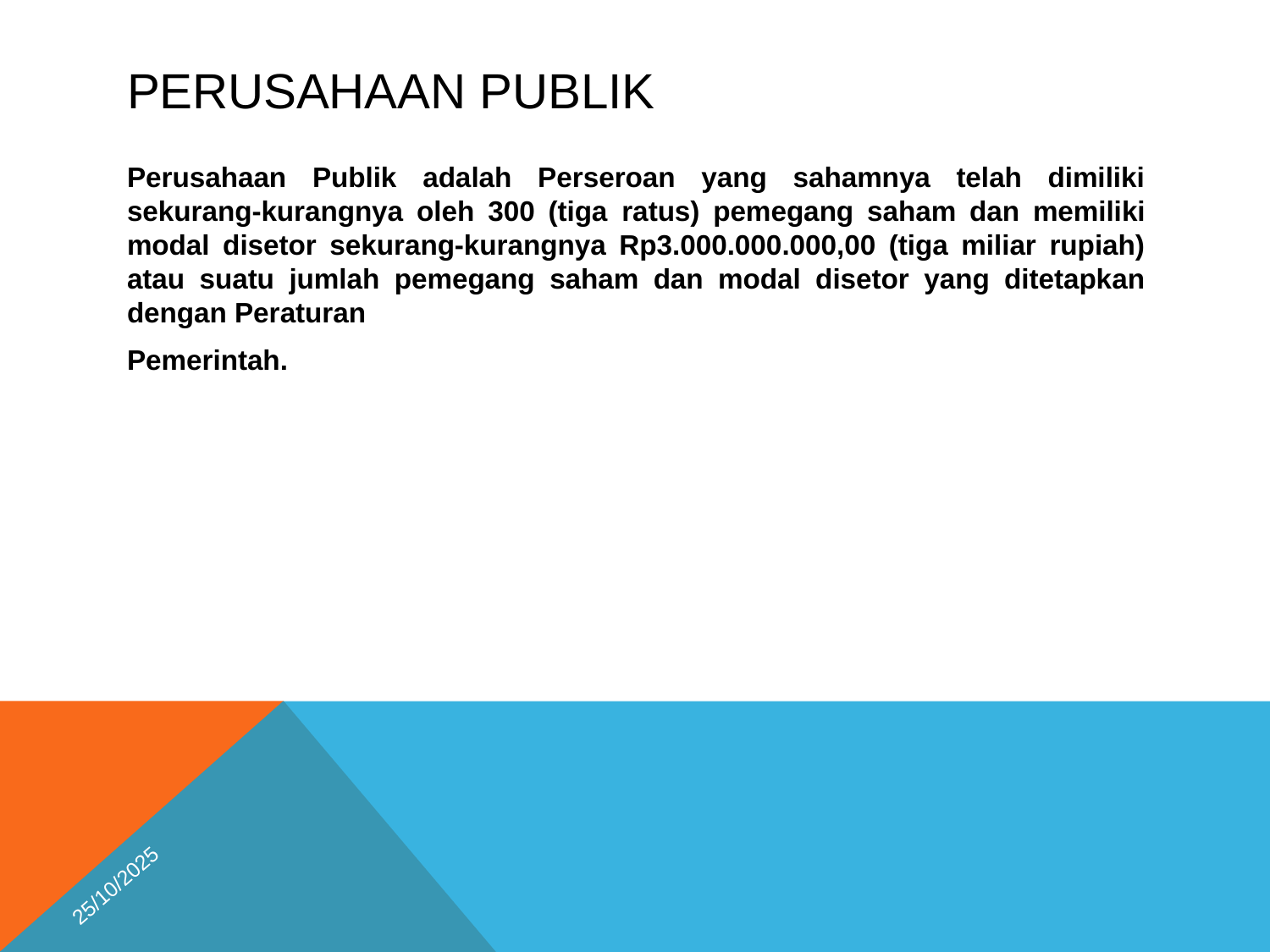

# PERUSAHAAN PUBLIK
Perusahaan Publik adalah Perseroan yang sahamnya telah dimiliki sekurang-kurangnya oleh 300 (tiga ratus) pemegang saham dan memiliki modal disetor sekurang-kurangnya Rp3.000.000.000,00 (tiga miliar rupiah) atau suatu jumlah pemegang saham dan modal disetor yang ditetapkan dengan Peraturan
Pemerintah.
25/10/2025